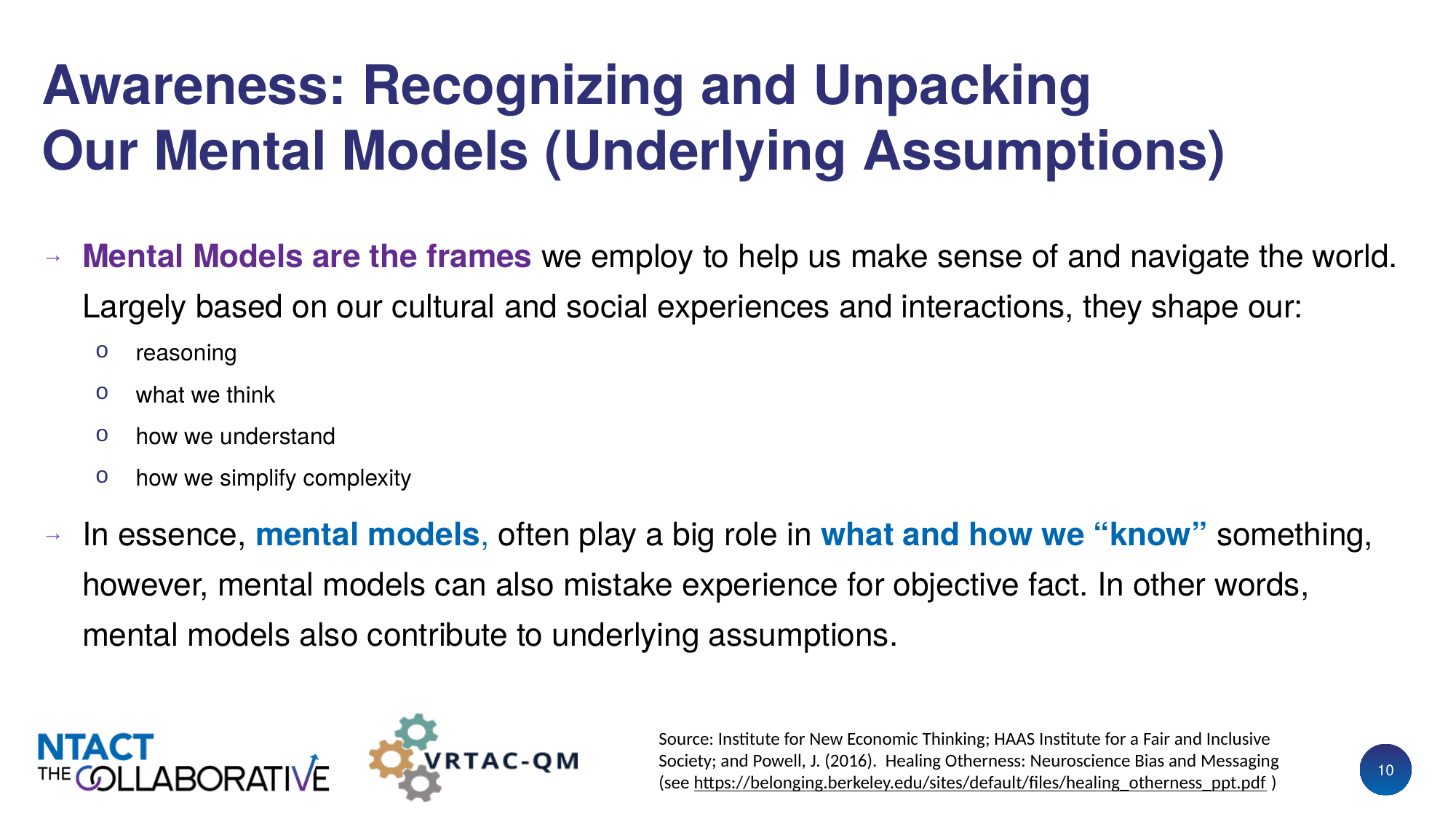

# Awareness: Recognizing and Unpacking Our Mental Models (Underlying Assumptions)
Mental Models are the frames we employ to help us make sense of and navigate the world. Largely based on our cultural and social experiences and interactions, they shape our:
reasoning
what we think
how we understand
how we simplify complexity
In essence, mental models, often play a big role in what and how we “know” something, however, mental models can also mistake experience for objective fact. In other words, mental models also contribute to underlying assumptions.

Source: Institute for New Economic Thinking; HAAS Institute for a Fair and Inclusive Society; and Powell, J. (2016).  Healing Otherness: Neuroscience Bias and Messaging (see https://belonging.berkeley.edu/sites/default/files/healing_otherness_ppt.pdf )